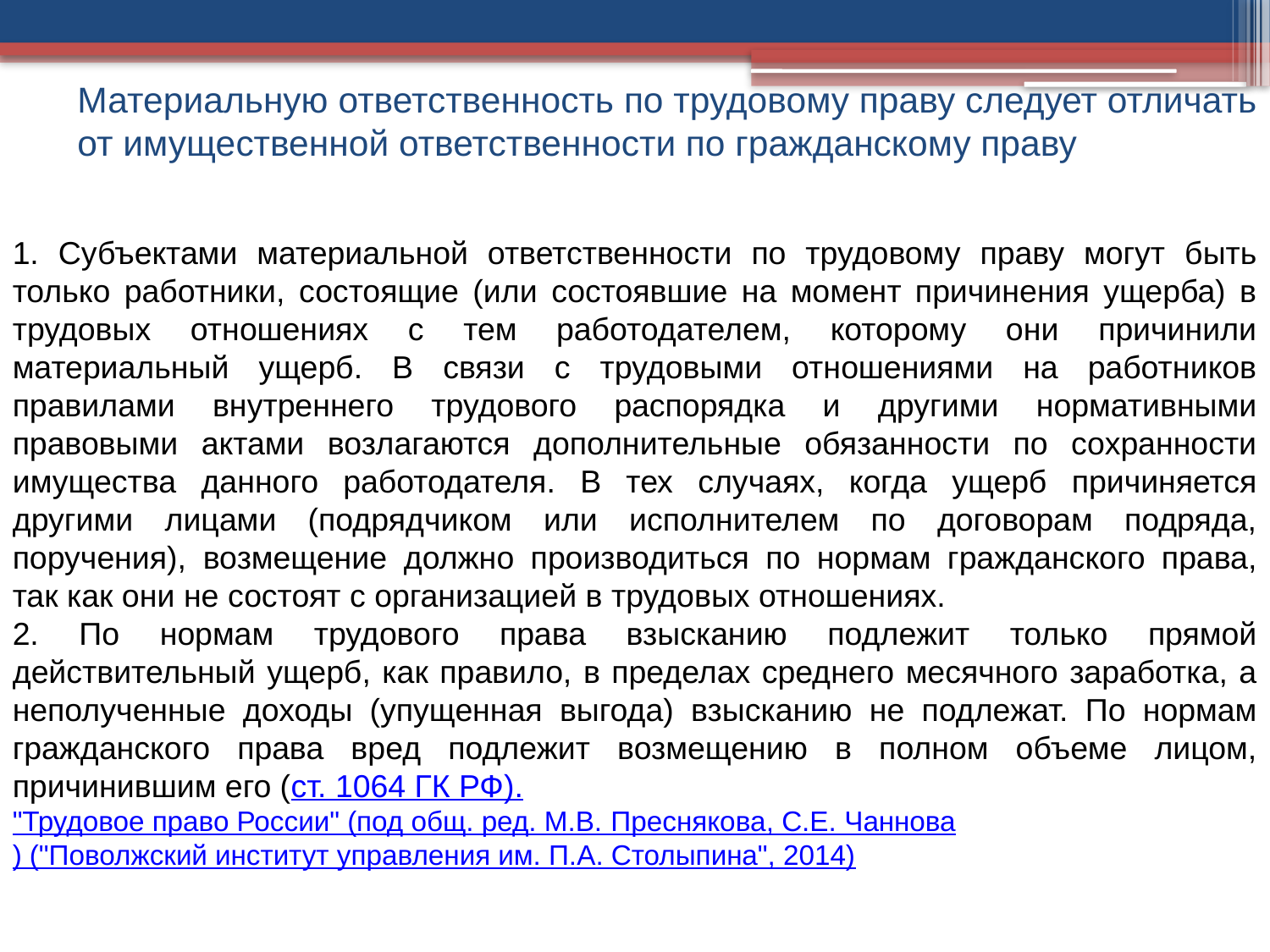

# Материальную ответственность по трудовому праву следует отличать от имущественной ответственности по гражданскому праву
1. Субъектами материальной ответственности по трудовому праву могут быть только работники, состоящие (или состоявшие на момент причинения ущерба) в трудовых отношениях с тем работодателем, которому они причинили материальный ущерб. В связи с трудовыми отношениями на работников правилами внутреннего трудового распорядка и другими нормативными правовыми актами возлагаются дополнительные обязанности по сохранности имущества данного работодателя. В тех случаях, когда ущерб причиняется другими лицами (подрядчиком или исполнителем по договорам подряда, поручения), возмещение должно производиться по нормам гражданского права, так как они не состоят с организацией в трудовых отношениях.
2. По нормам трудового права взысканию подлежит только прямой действительный ущерб, как правило, в пределах среднего месячного заработка, а неполученные доходы (упущенная выгода) взысканию не подлежат. По нормам гражданского права вред подлежит возмещению в полном объеме лицом, причинившим его (ст. 1064 ГК РФ).
"Трудовое право России" (под общ. ред. М.В. Преснякова, С.Е. Чаннова) ("Поволжский институт управления им. П.А. Столыпина", 2014)